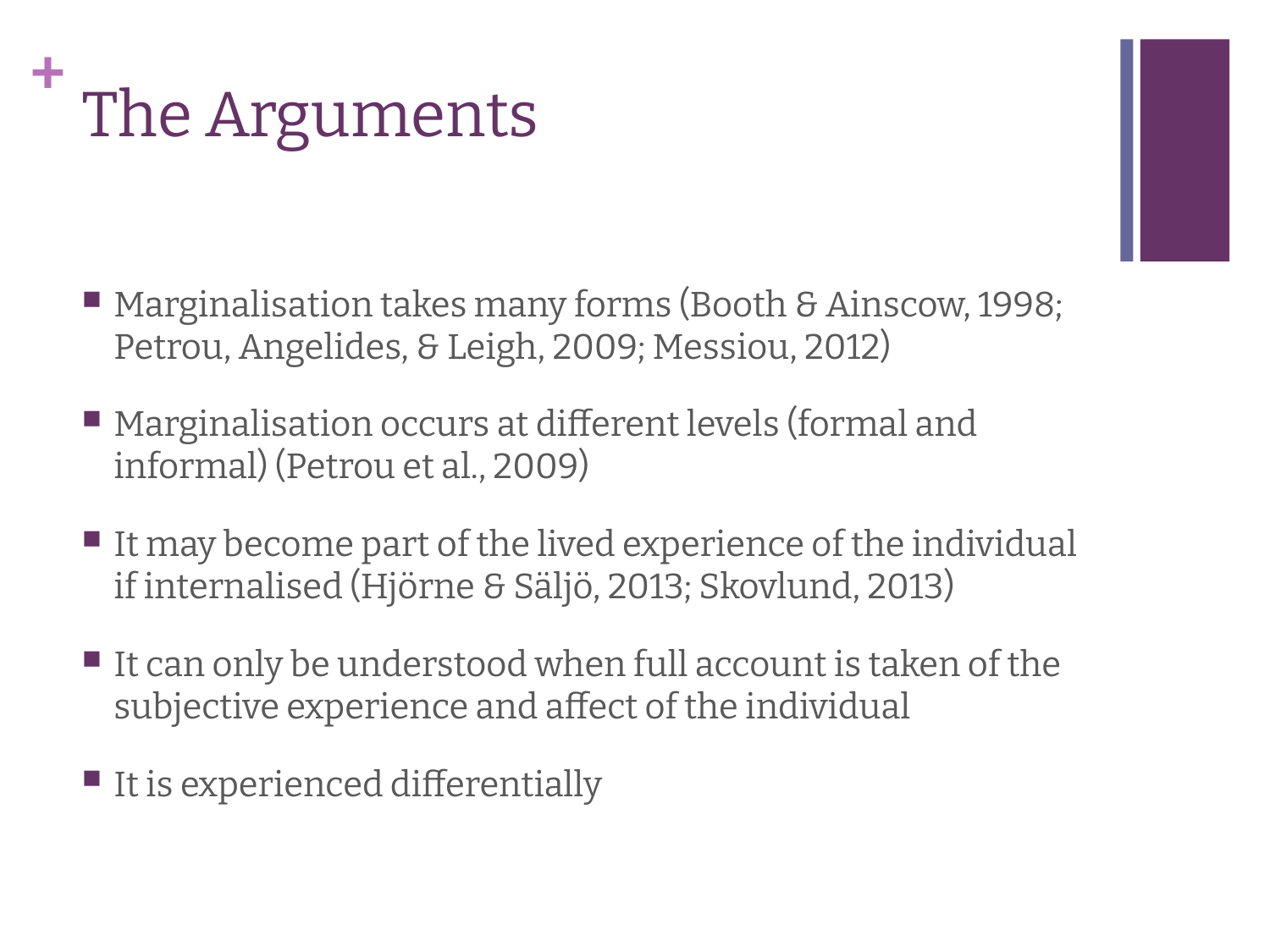

# The Arguments
Marginalisation takes many forms (Booth & Ainscow, 1998; Petrou, Angelides, & Leigh, 2009; Messiou, 2012)
Marginalisation occurs at different levels (formal and informal) (Petrou et al., 2009)
It may become part of the lived experience of the individual  if internalised (Hjörne & Säljö, 2013; Skovlund, 2013)
It can only be understood when full account is taken of the subjective experience and affect of the individual
It is experienced differentially